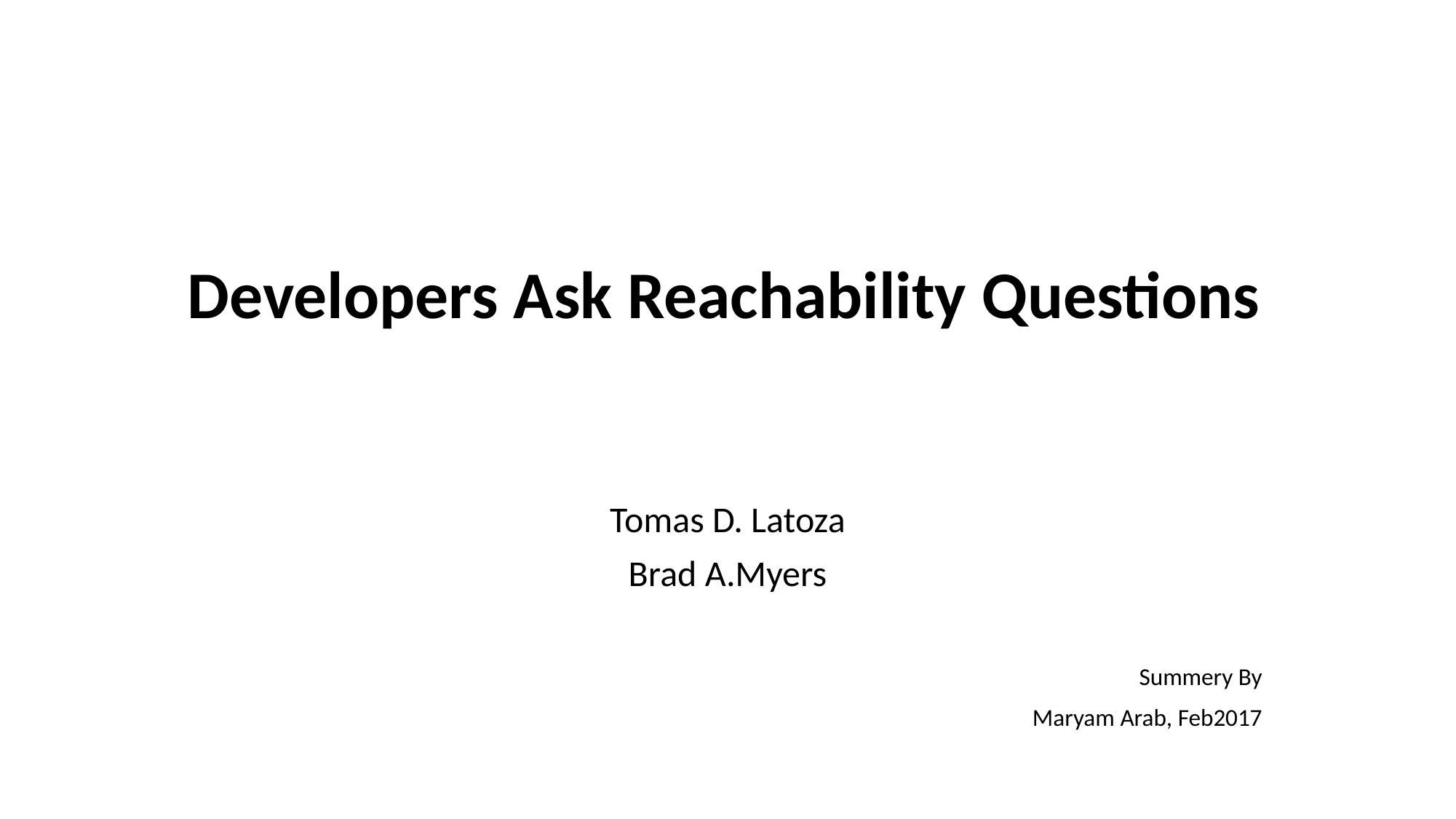

# Developers Ask Reachability Questions
Tomas D. Latoza
Brad A.Myers

Summery By
Maryam Arab, Feb2017